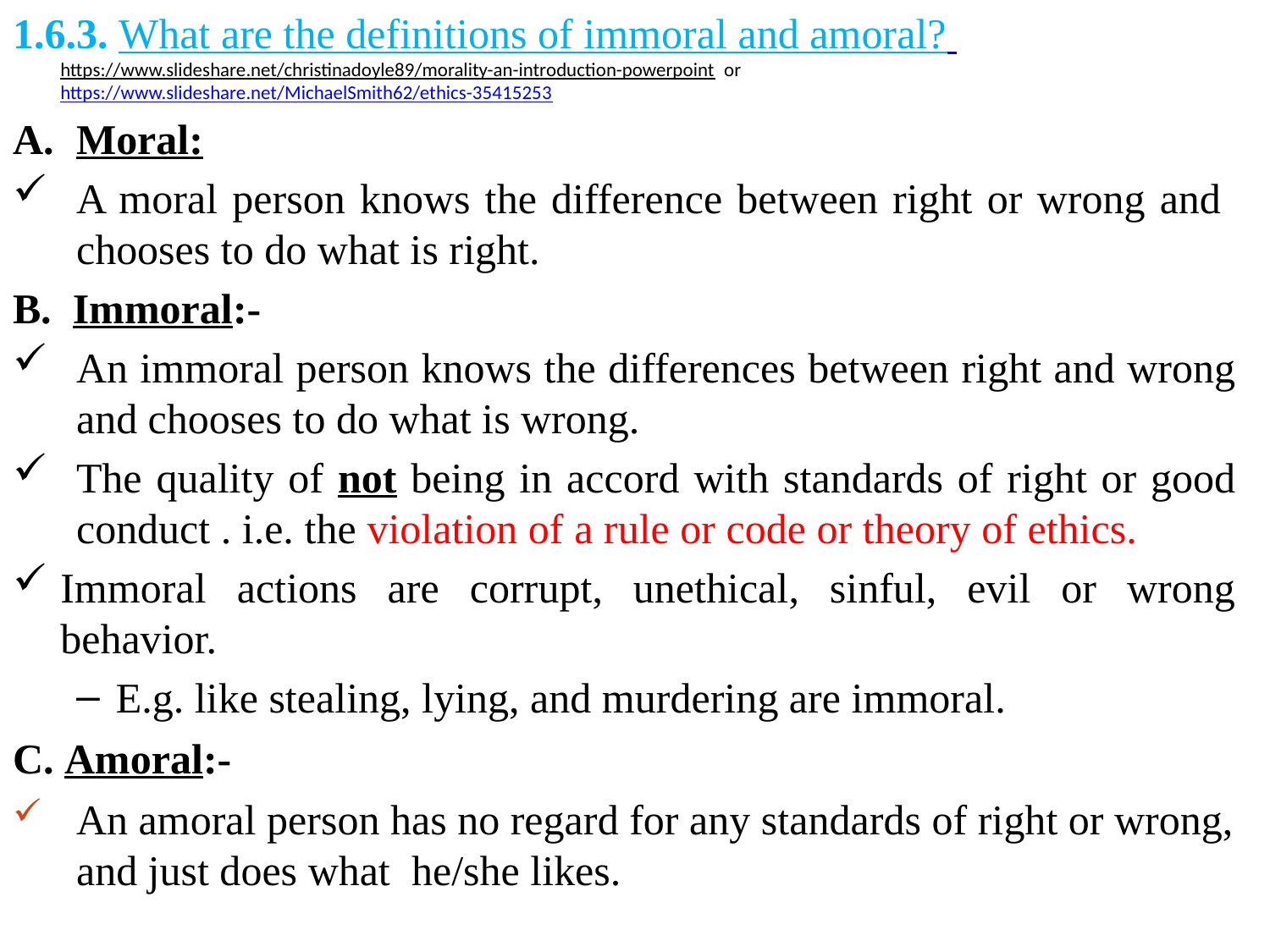

1.6.3. What are the definitions of immoral and amoral? https://www.slideshare.net/christinadoyle89/morality-an-introduction-powerpoint  or  https://www.slideshare.net/MichaelSmith62/ethics-35415253
Moral:
A moral person knows the difference between right or wrong and  chooses to do what is right.
B.  Immoral:-
An immoral person knows the differences between right and wrong and chooses to do what is wrong.
The quality of not being in accord with standards of right or good conduct . i.e. the violation of a rule or code or theory of ethics.
Immoral actions are corrupt, unethical, sinful, evil or wrong behavior.
E.g. like stealing, lying, and murdering are immoral.
C. Amoral:-
An amoral person has no regard for any standards of right or wrong, and just does what  he/she likes.
#